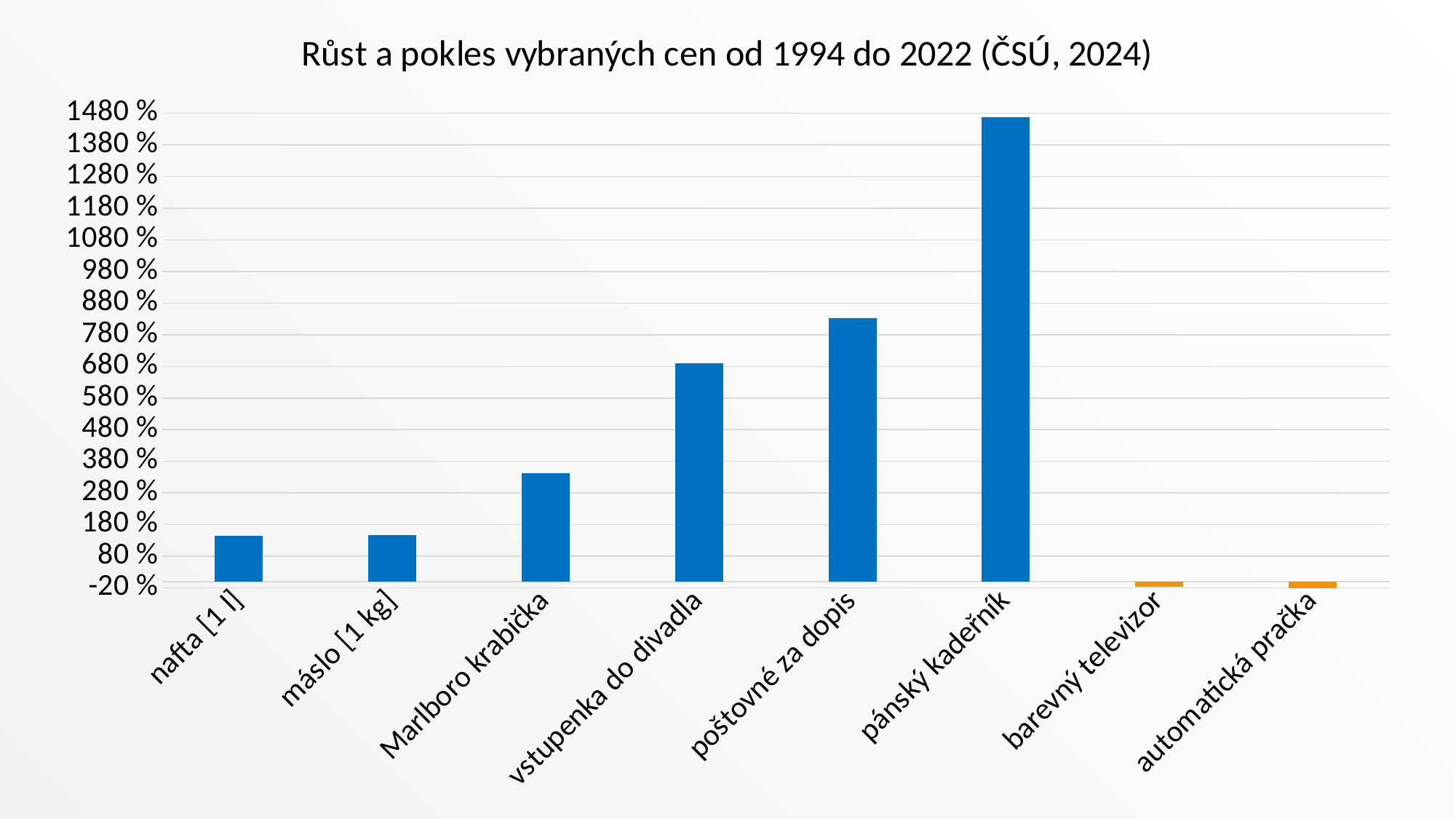

### Chart: Růst a pokles vybraných cen od 1994 do 2022 (ČSÚ, 2024)

| Category | Růst |
|---|---|
| nafta [1 l] | 1.44 |
| máslo [1 kg] | 1.46 |
| Marlboro krabička | 3.43 |
| vstupenka do divadla | 6.89 |
| poštovné za dopis | 8.33 |
| pánský kadeřník | 14.68 |
| barevný televizor | -0.17 |
| automatická pračka | -0.24 |